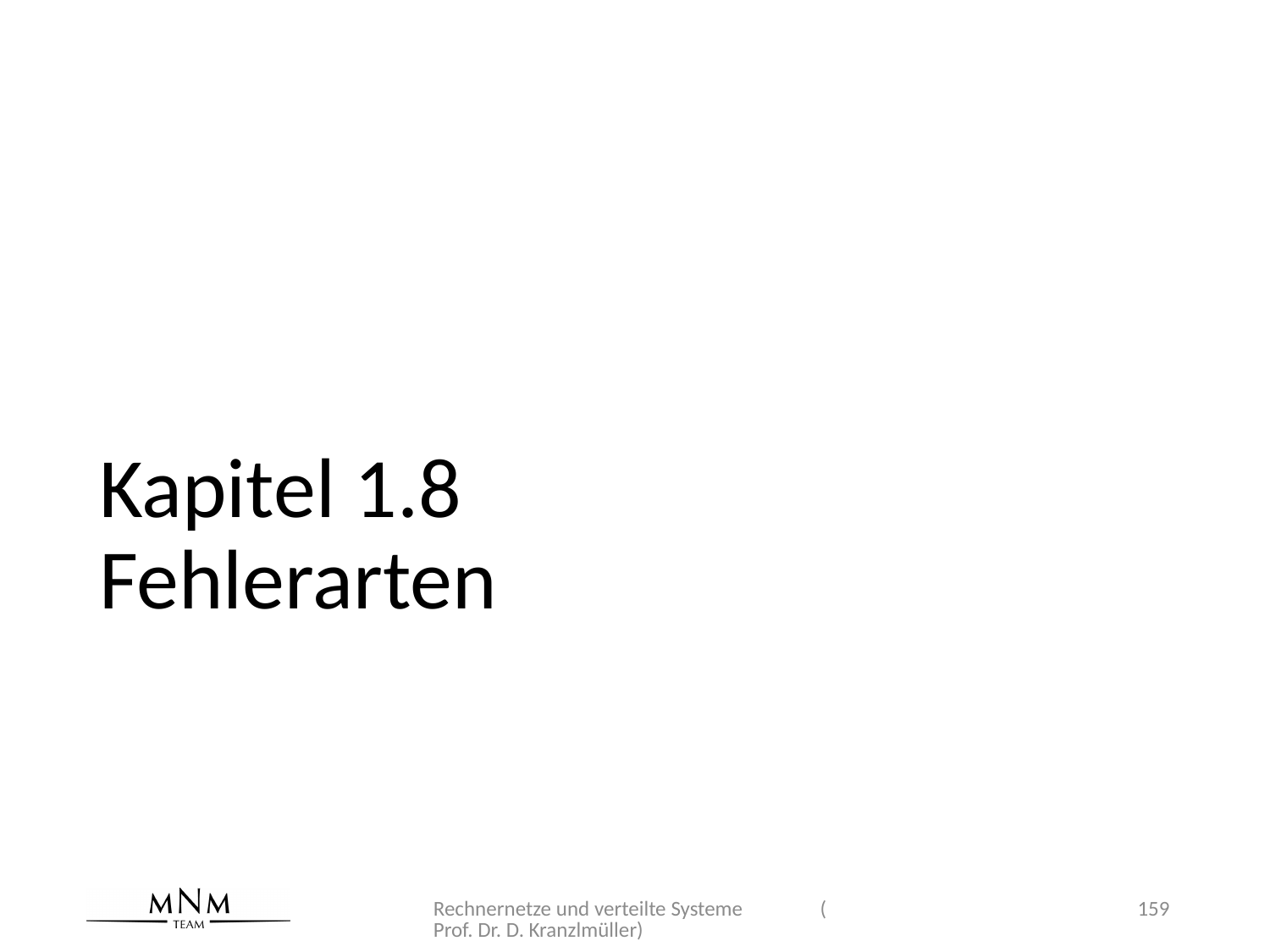

# Kapitel 1.8 Fehlerarten

Rechnernetze und verteilte Systeme                (Prof. Dr. D. Kranzlmüller)
159